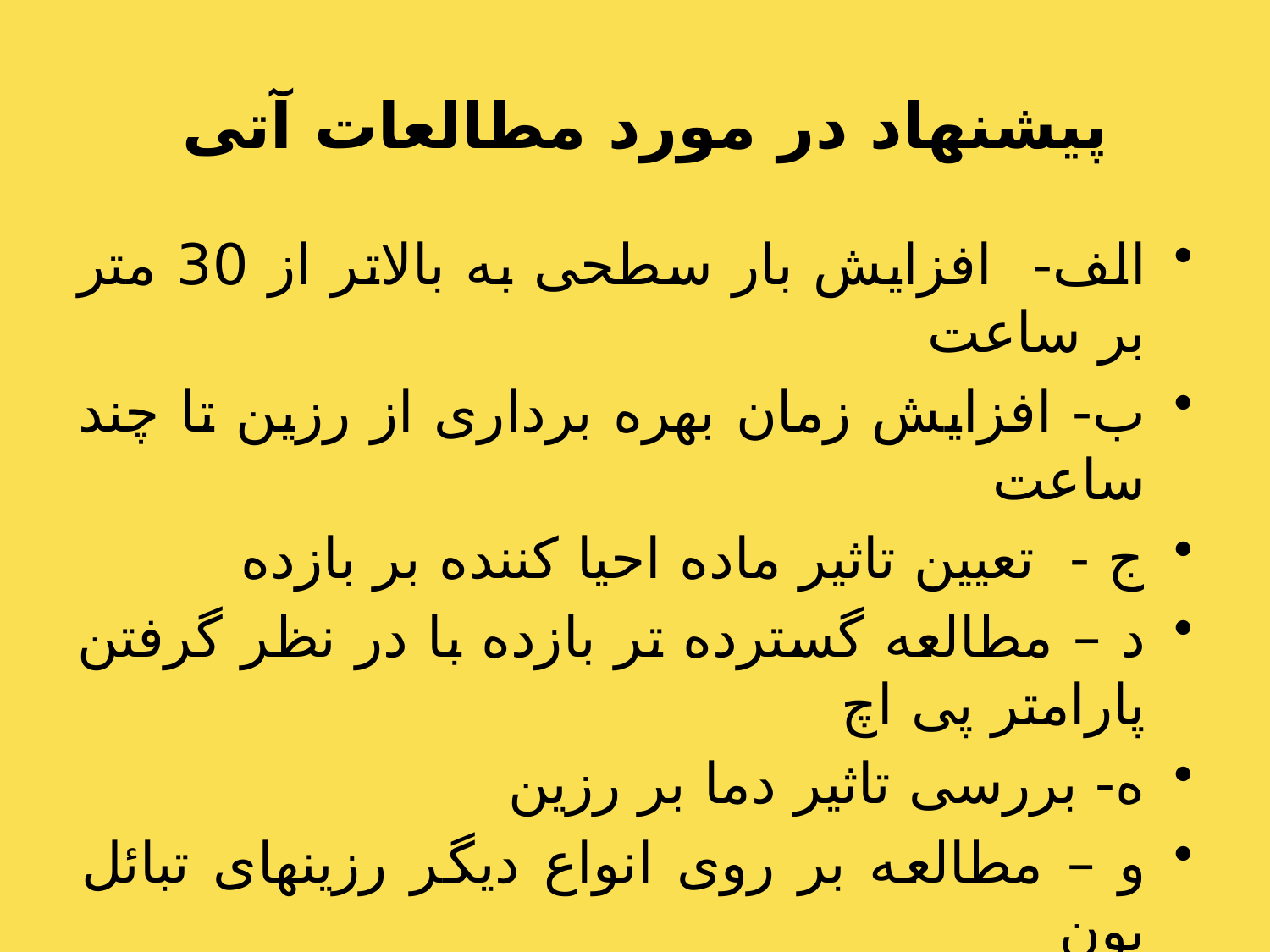

# پیشنهاد در مورد مطالعات آتی
الف-  افزایش بار سطحی به بالاتر از 30 متر بر ساعت
ب- افزایش زمان بهره برداری از رزین تا چند ساعت
ج -  تعیین تاثیر ماده احیا کننده بر بازده
د – مطالعه گسترده تر بازده با در نظر گرفتن پارامتر پی اچ
ه- بررسی تاثیر دما بر رزین
و – مطالعه بر روی انواع دیگر رزینهای تبائل یون
ز- مطالعه بر روی رزینهای مشابه دیگر موجود